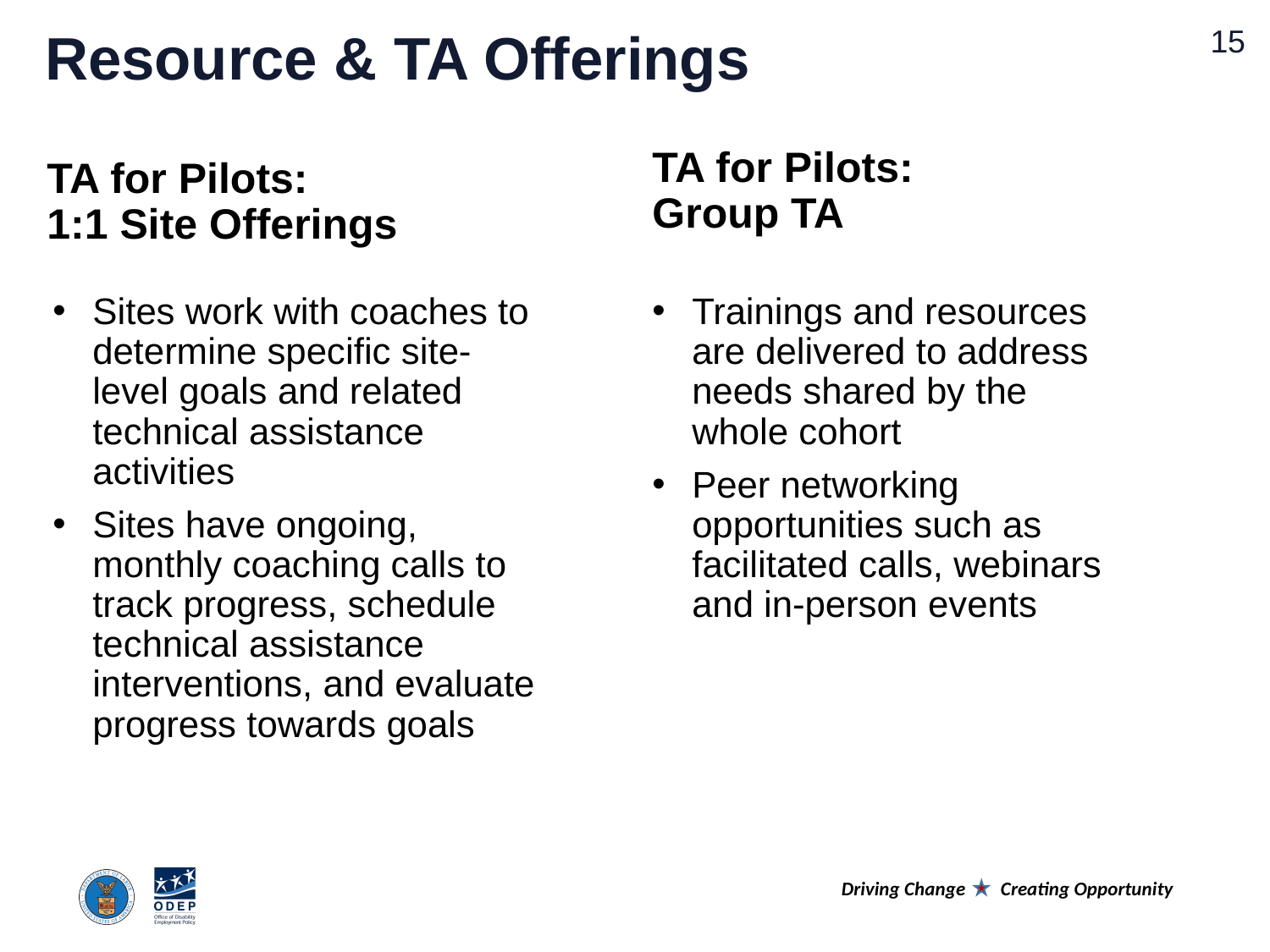

# Resource & TA Offerings
TA for Pilots:
Group TA
TA for Pilots:
1:1 Site Offerings
Sites work with coaches to determine specific site-level goals and related technical assistance activities
Sites have ongoing, monthly coaching calls to track progress, schedule technical assistance interventions, and evaluate progress towards goals
Trainings and resources are delivered to address needs shared by the whole cohort
Peer networking opportunities such as facilitated calls, webinars and in-person events